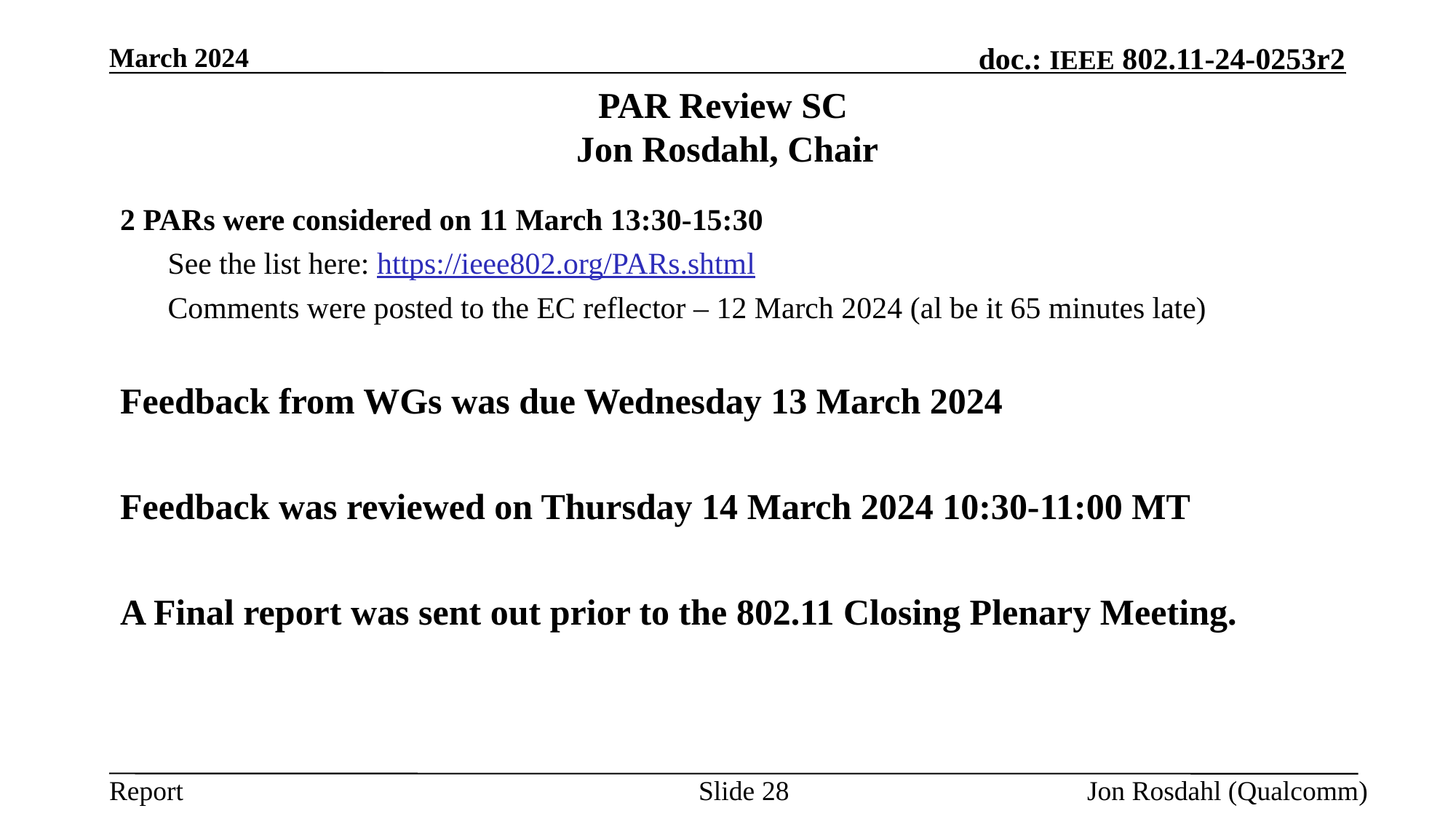

March 2024
# PAR Review SC Jon Rosdahl, Chair
2 PARs were considered on 11 March 13:30-15:30
See the list here: https://ieee802.org/PARs.shtml
Comments were posted to the EC reflector – 12 March 2024 (al be it 65 minutes late)

Feedback from WGs was due Wednesday 13 March 2024

Feedback was reviewed on Thursday 14 March 2024 10:30-11:00 MT

A Final report was sent out prior to the 802.11 Closing Plenary Meeting.

Slide 28
Jon Rosdahl (Qualcomm)